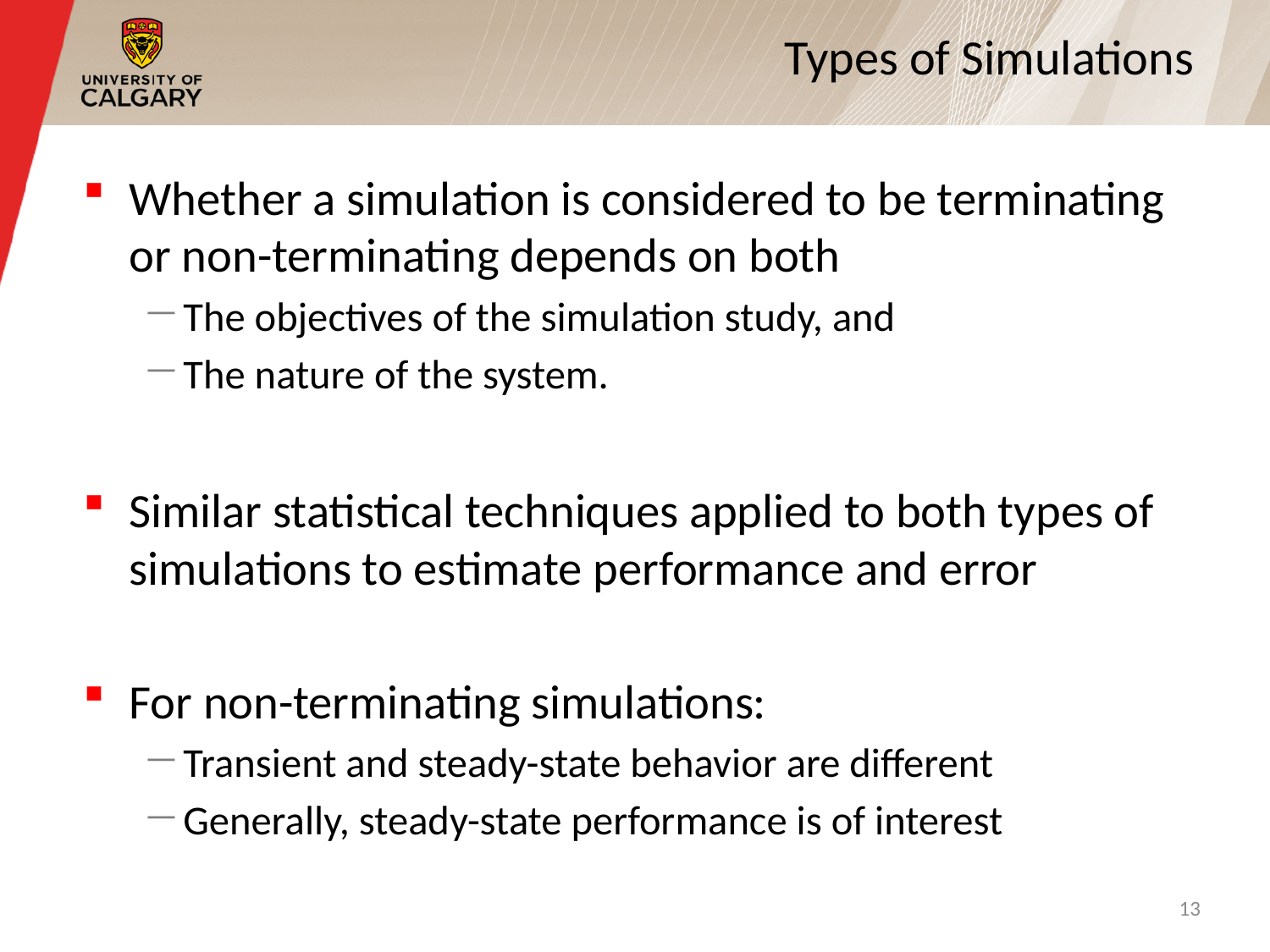

# Types of Simulations
Whether a simulation is considered to be terminating or non-terminating depends on both
The objectives of the simulation study, and
The nature of the system.

Similar statistical techniques applied to both types of simulations to estimate performance and error

For non-terminating simulations:
Transient and steady-state behavior are different
Generally, steady-state performance is of interest

13